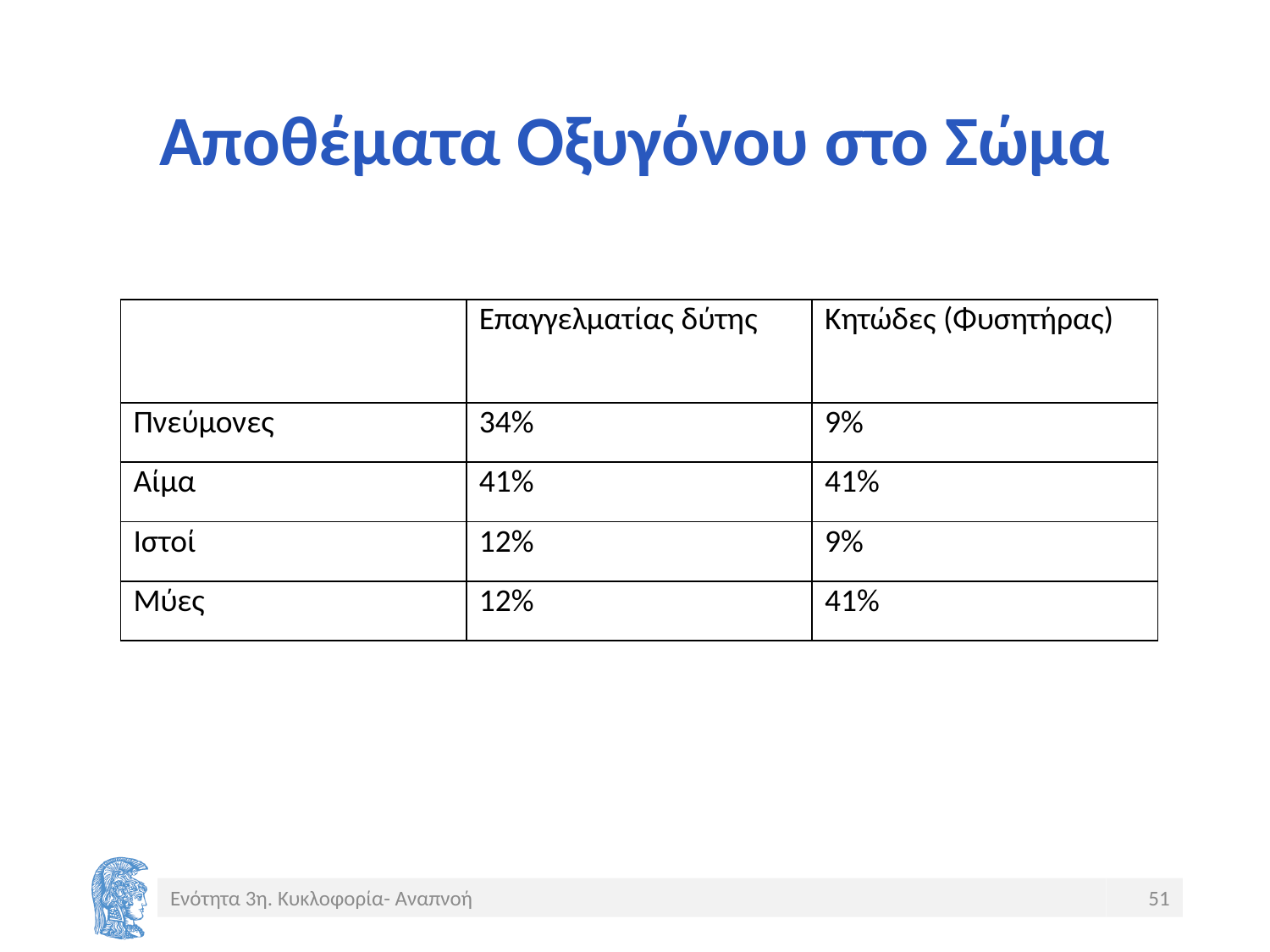

# Αποθέματα Οξυγόνου στο Σώμα
|  | Επαγγελματίας δύτης | Κητώδες (Φυσητήρας) |
| --- | --- | --- |
| Πνεύμονες | 34% | 9% |
| Αίμα | 41% | 41% |
| Ιστοί | 12% | 9% |
| Μύες | 12% | 41% |
Ενότητα 3η. Κυκλοφορία- Αναπνοή
51